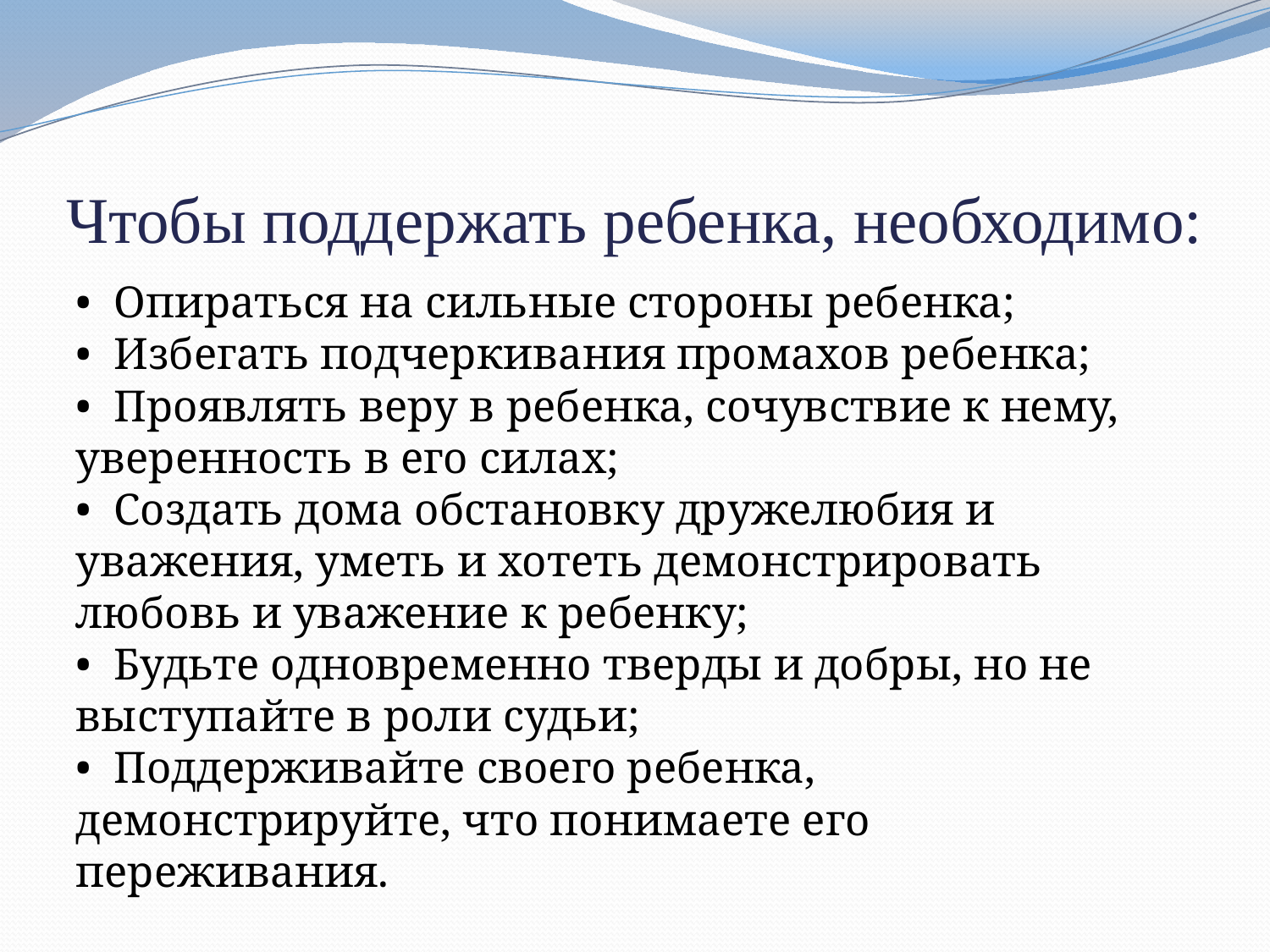

# Чтобы поддержать ребенка, необходимо:
•  Опираться на сильные стороны ребенка;
•  Избегать подчеркивания промахов ребенка;
•  Проявлять веру в ребенка, сочувствие к нему, уверенность в его силах;
•  Создать дома обстановку дружелюбия и уважения, уметь и хотеть демонстрировать любовь и уважение к ребенку;
•  Будьте одновременно тверды и добры, но не выступайте в роли судьи;
•  Поддерживайте своего ребенка, демонстрируйте, что понимаете его переживания.